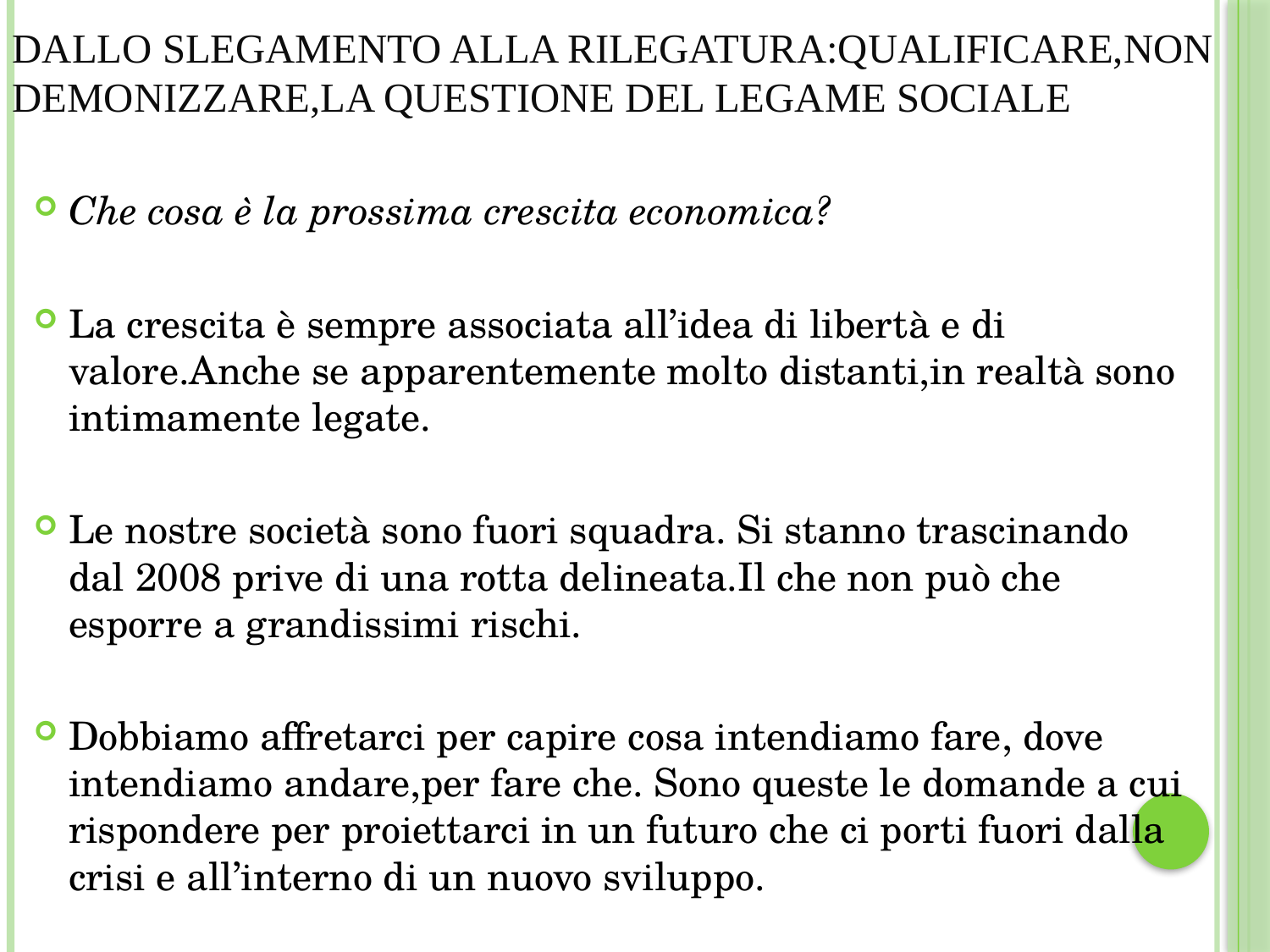

# Dallo slegamento alla rilegatura:qualificare,non demonizzare,la questione del legame sociale
Che cosa è la prossima crescita economica?

La crescita è sempre associata all’idea di libertà e di valore.Anche se apparentemente molto distanti,in realtà sono intimamente legate.

Le nostre società sono fuori squadra. Si stanno trascinando dal 2008 prive di una rotta delineata.Il che non può che esporre a grandissimi rischi.

Dobbiamo affretarci per capire cosa intendiamo fare, dove intendiamo andare,per fare che. Sono queste le domande a cui rispondere per proiettarci in un futuro che ci porti fuori dalla crisi e all’interno di un nuovo sviluppo.